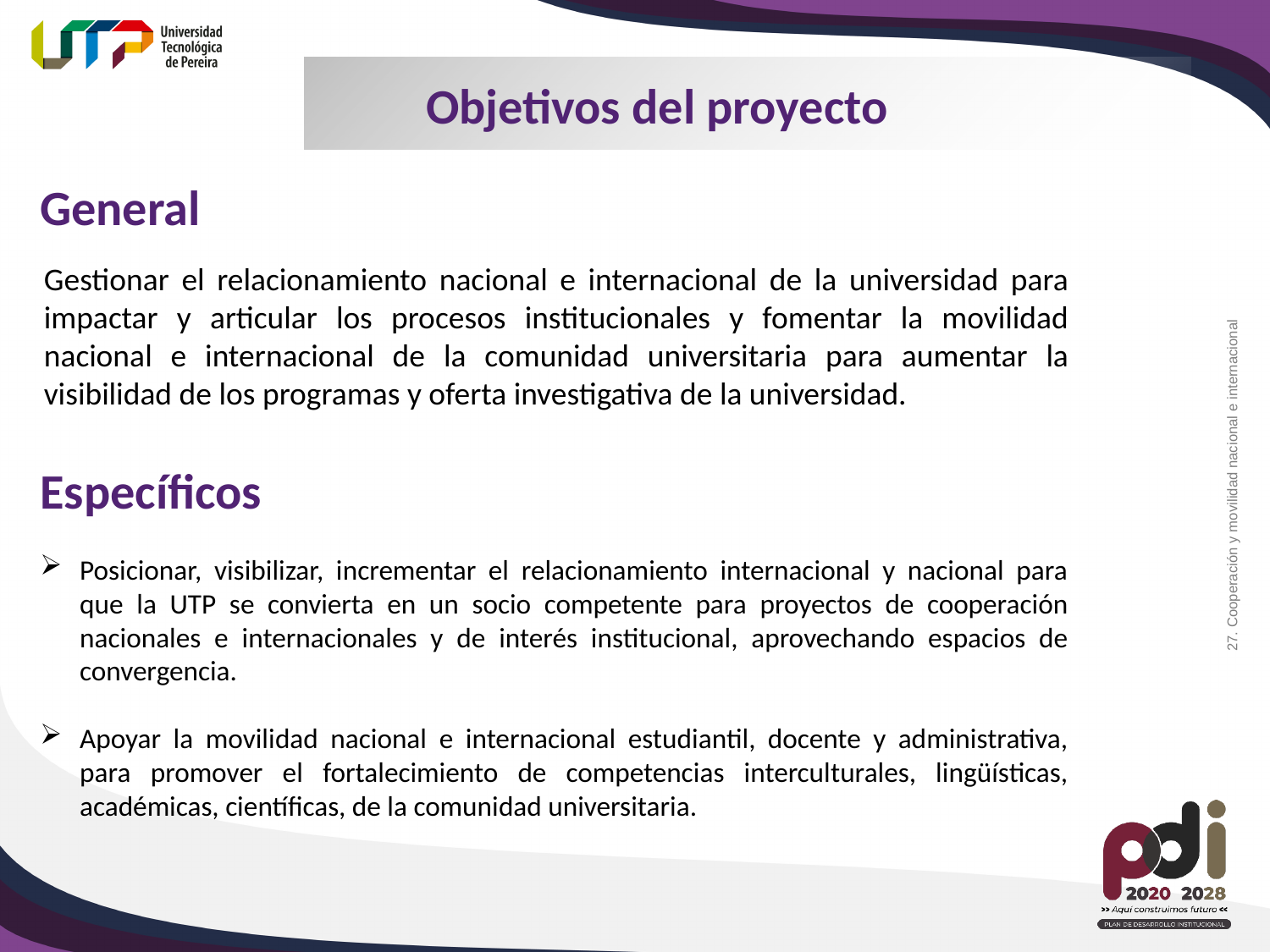

Objetivos del proyecto
General
Gestionar el relacionamiento nacional e internacional de la universidad para impactar y articular los procesos institucionales y fomentar la movilidad nacional e internacional de la comunidad universitaria para aumentar la visibilidad de los programas y oferta investigativa de la universidad.
Específicos
27. Cooperación y movilidad nacional e internacional
Posicionar, visibilizar, incrementar el relacionamiento internacional y nacional para que la UTP se convierta en un socio competente para proyectos de cooperación nacionales e internacionales y de interés institucional, aprovechando espacios de convergencia.

Apoyar la movilidad nacional e internacional estudiantil, docente y administrativa, para promover el fortalecimiento de competencias interculturales, lingüísticas, académicas, científicas, de la comunidad universitaria.